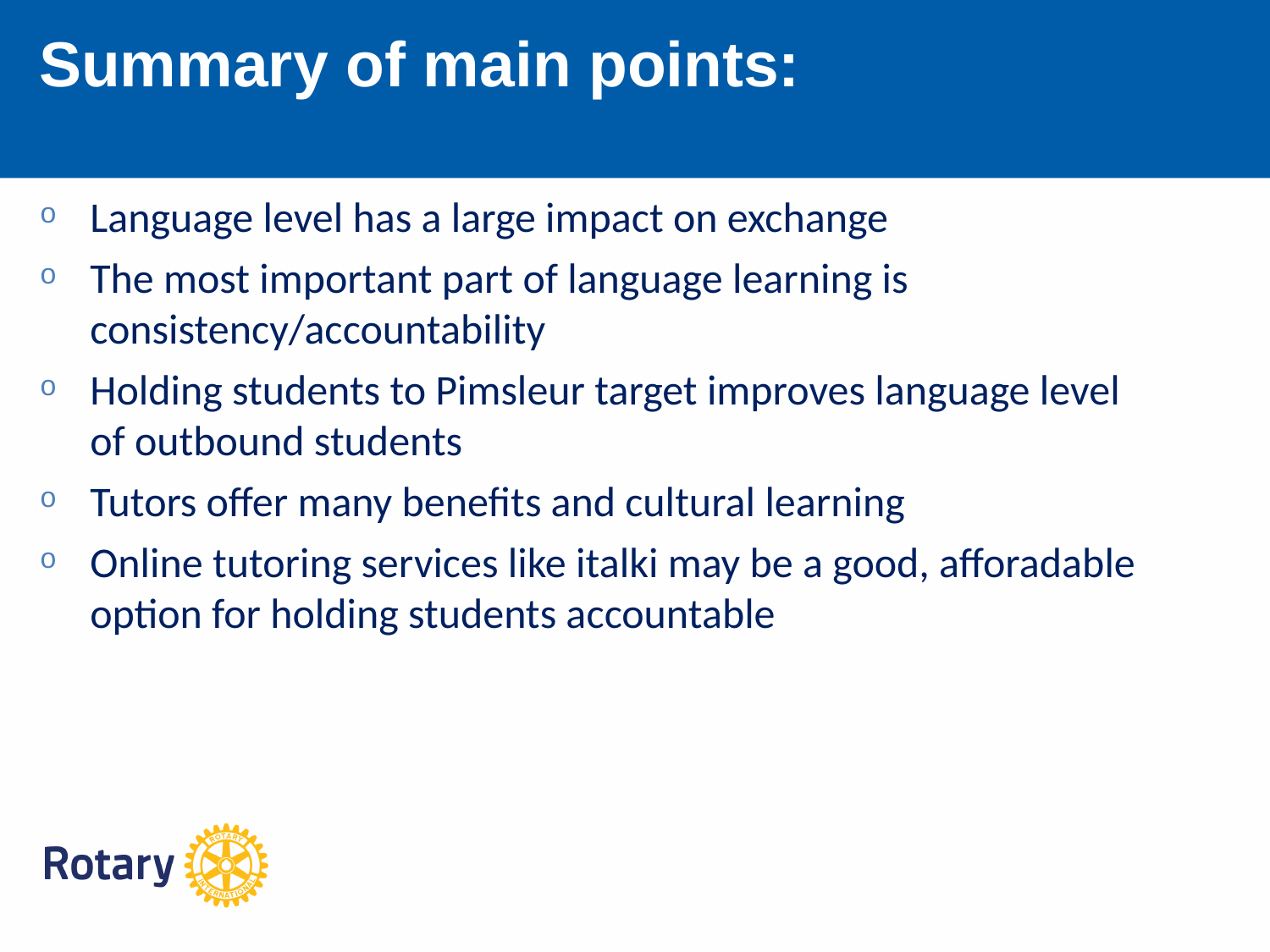

Summary of main points:
Language level has a large impact on exchange
The most important part of language learning is consistency/accountability
Holding students to Pimsleur target improves language level of outbound students
Tutors offer many benefits and cultural learning
Online tutoring services like italki may be a good, afforadable option for holding students accountable